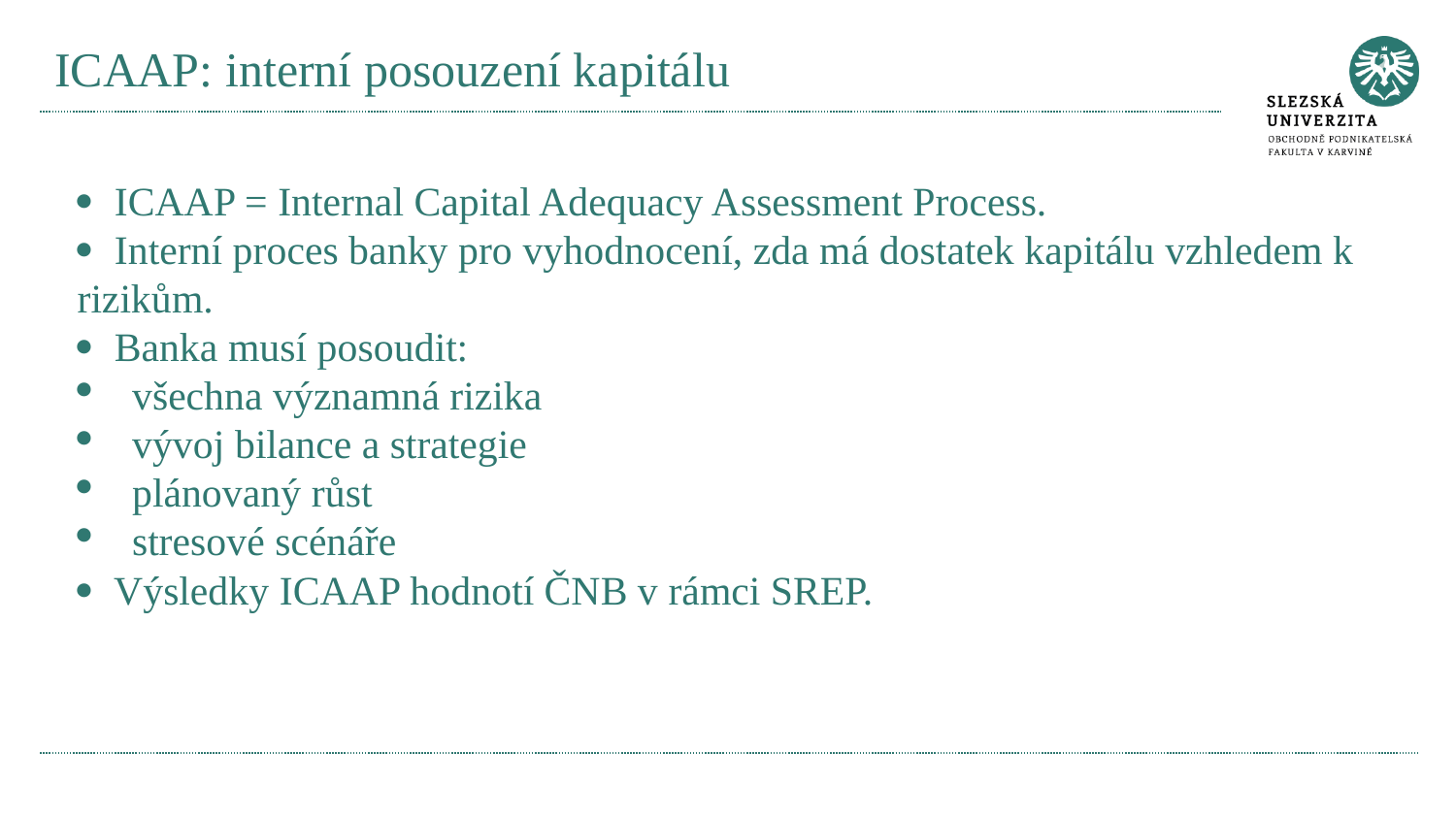

# ICAAP: interní posouzení kapitálu
•  ICAAP = Internal Capital Adequacy Assessment Process.
•  Interní proces banky pro vyhodnocení, zda má dostatek kapitálu vzhledem k rizikům.
•  Banka musí posoudit:
všechna významná rizika
vývoj bilance a strategie
plánovaný růst
stresové scénáře
•  Výsledky ICAAP hodnotí ČNB v rámci SREP.